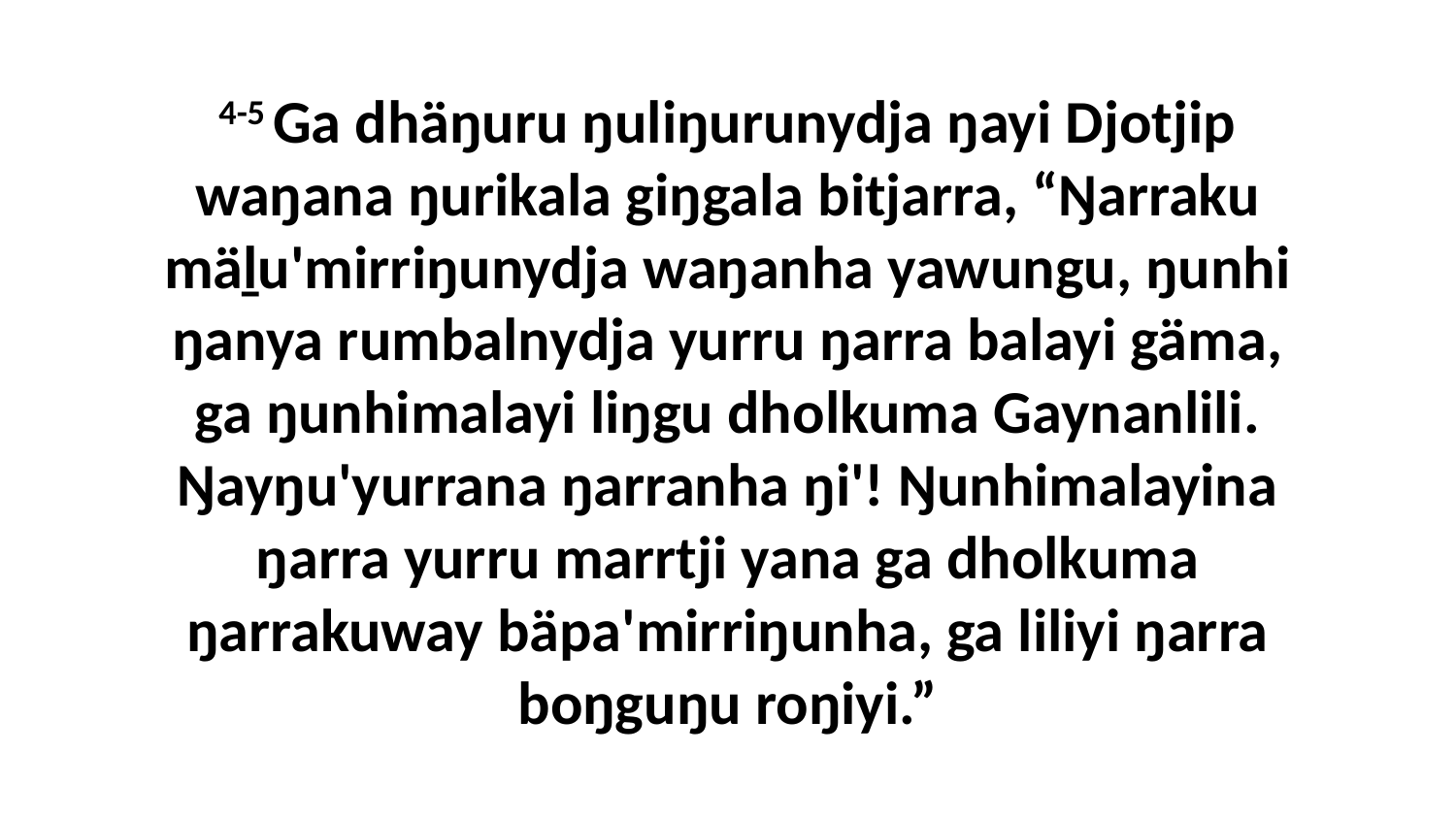

4-5 Ga dhäŋuru ŋuliŋurunydja ŋayi Djotjip waŋana ŋurikala giŋgala bitjarra, “Ŋarraku mäḻu'mirriŋunydja waŋanha yawungu, ŋunhi ŋanya rumbalnydja yurru ŋarra balayi gäma, ga ŋunhimalayi liŋgu dholkuma Gaynanlili. Ŋayŋu'yurrana ŋarranha ŋi'! Ŋunhimalayina ŋarra yurru marrtji yana ga dholkuma ŋarrakuway bäpa'mirriŋunha, ga liliyi ŋarra boŋguŋu roŋiyi.”